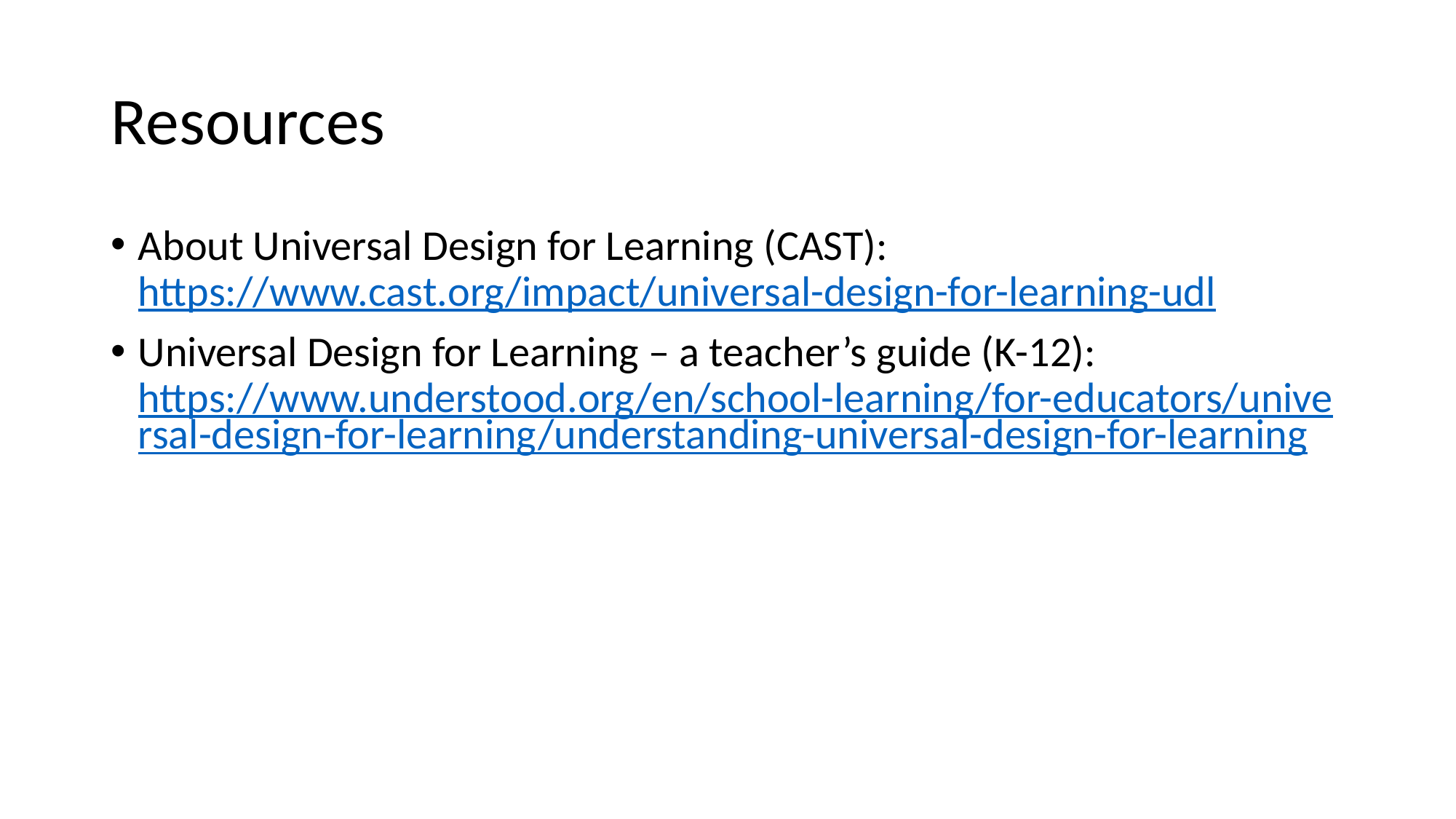

# Resources
About Universal Design for Learning (CAST): https://www.cast.org/impact/universal-design-for-learning-udl
Universal Design for Learning – a teacher’s guide (K-12): https://www.understood.org/en/school-learning/for-educators/universal-design-for-learning/understanding-universal-design-for-learning